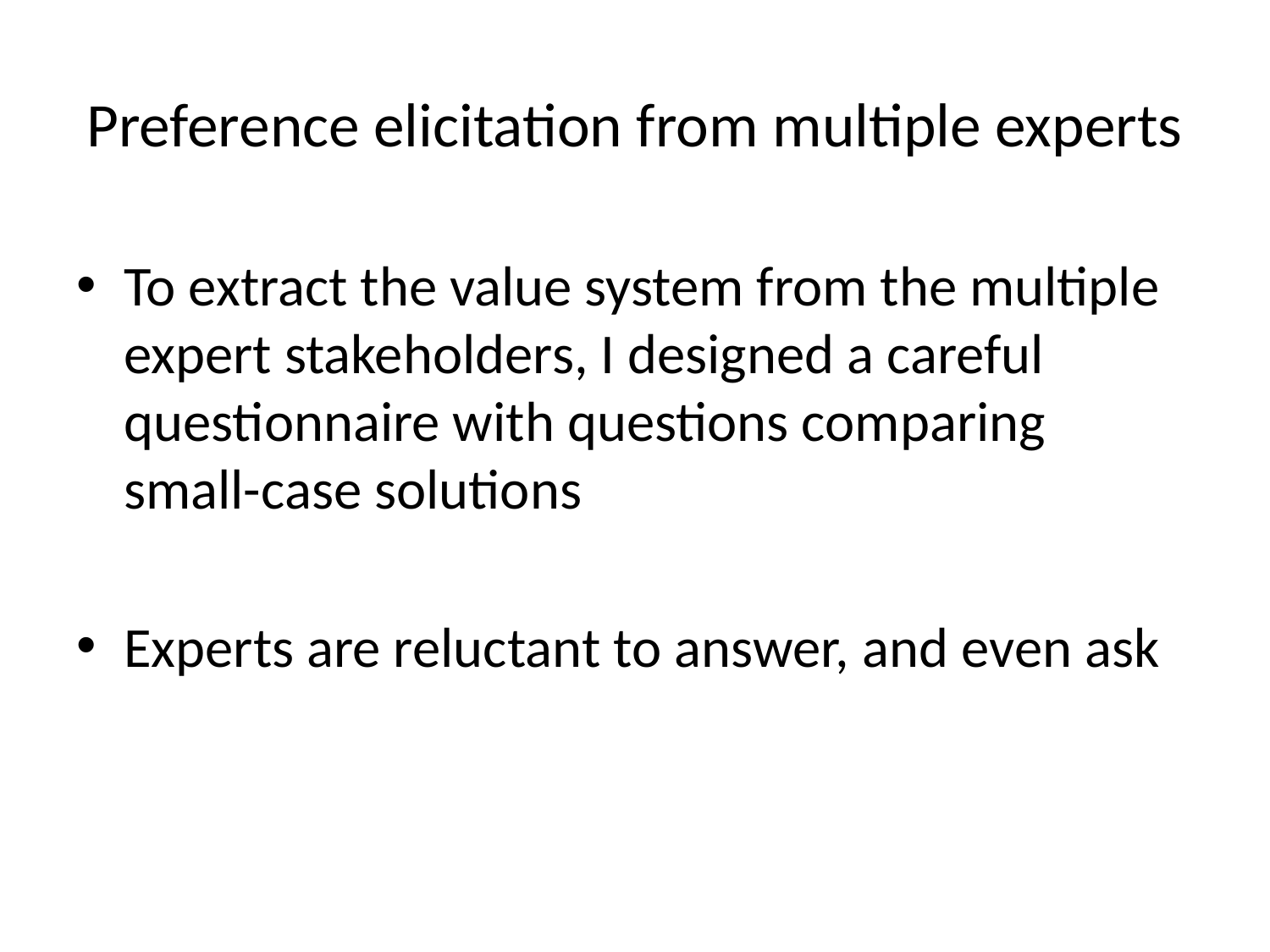

# Preference elicitation from multiple experts
To extract the value system from the multiple expert stakeholders, I designed a careful questionnaire with questions comparing small-case solutions

Experts are reluctant to answer, and even ask